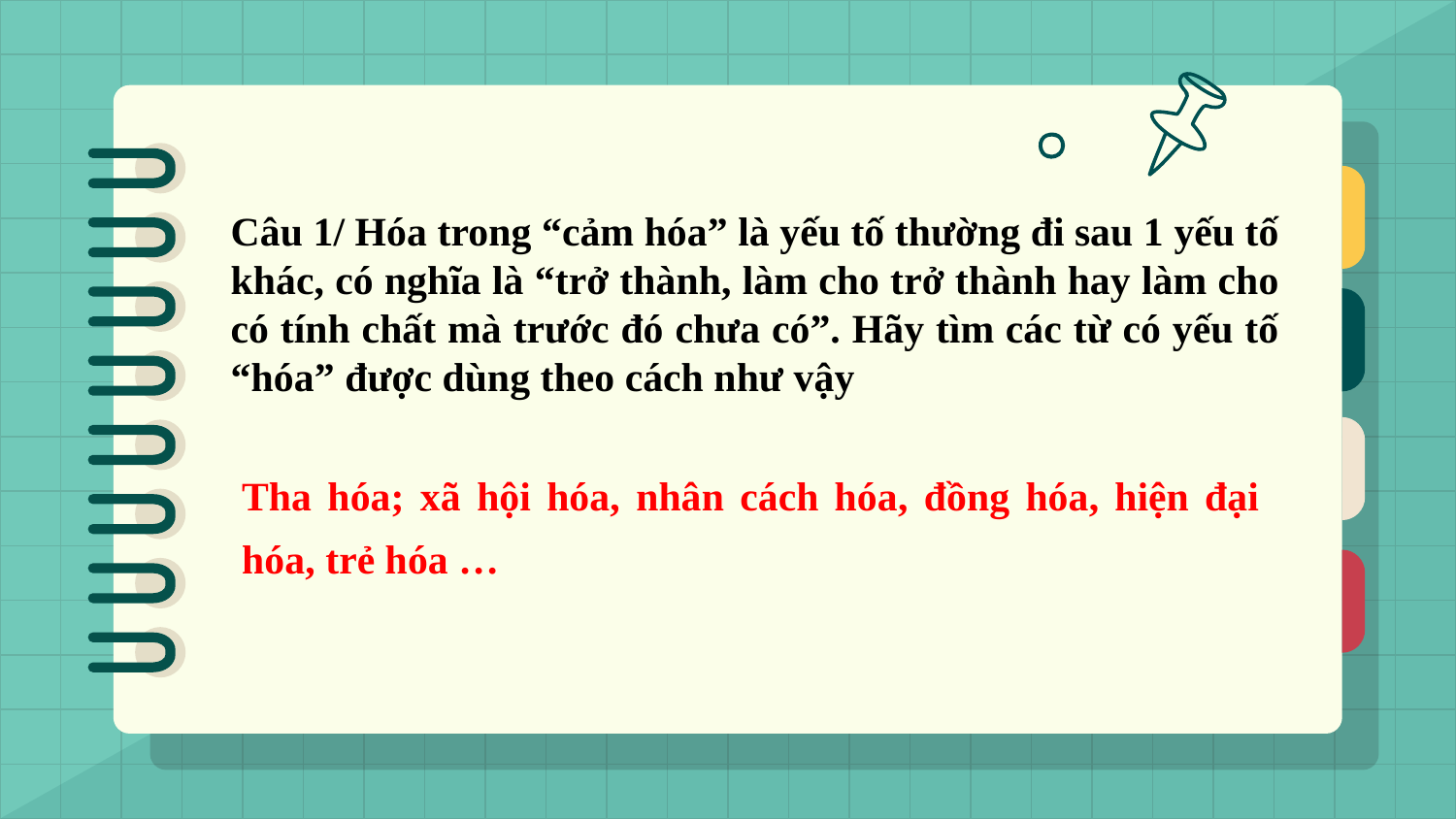

Câu 1/ Hóa trong “cảm hóa” là yếu tố thường đi sau 1 yếu tố khác, có nghĩa là “trở thành, làm cho trở thành hay làm cho có tính chất mà trước đó chưa có”. Hãy tìm các từ có yếu tố “hóa” được dùng theo cách như vậy
Tha hóa; xã hội hóa, nhân cách hóa, đồng hóa, hiện đại hóa, trẻ hóa …